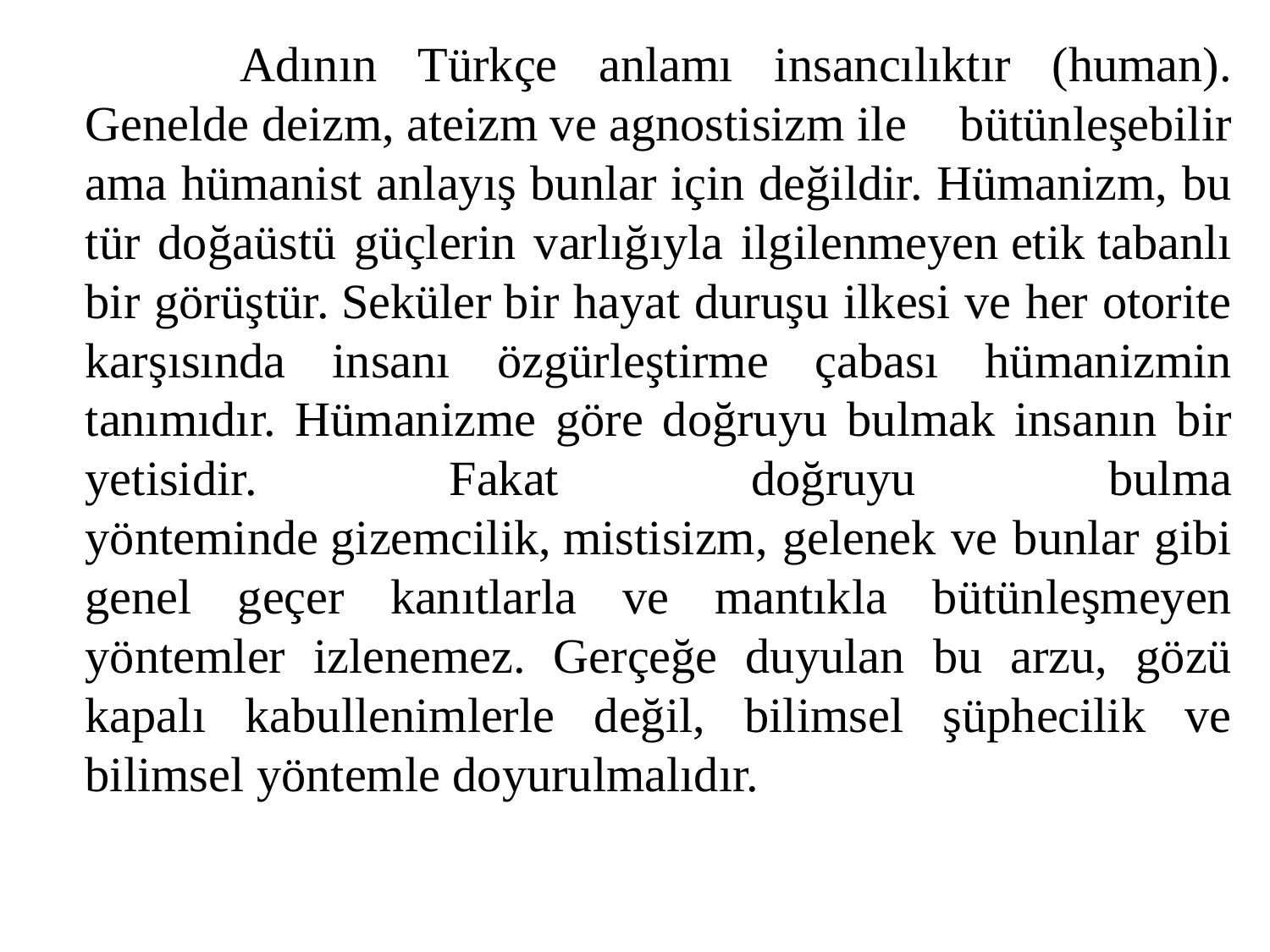

Adının Türkçe anlamı insancılıktır (human). Genelde deizm, ateizm ve agnostisizm ile bütünleşebilir ama hümanist anlayış bunlar için değildir. Hümanizm, bu tür doğaüstü güçlerin varlığıyla ilgilenmeyen etik tabanlı bir görüştür. Seküler bir hayat duruşu ilkesi ve her otorite karşısında insanı özgürleştirme çabası hümanizmin tanımıdır. Hümanizme göre doğruyu bulmak insanın bir yetisidir. Fakat doğruyu bulma yönteminde gizemcilik, mistisizm, gelenek ve bunlar gibi genel geçer kanıtlarla ve mantıkla bütünleşmeyen yöntemler izlenemez. Gerçeğe duyulan bu arzu, gözü kapalı kabullenimlerle değil, bilimsel şüphecilik ve bilimsel yöntemle doyurulmalıdır.